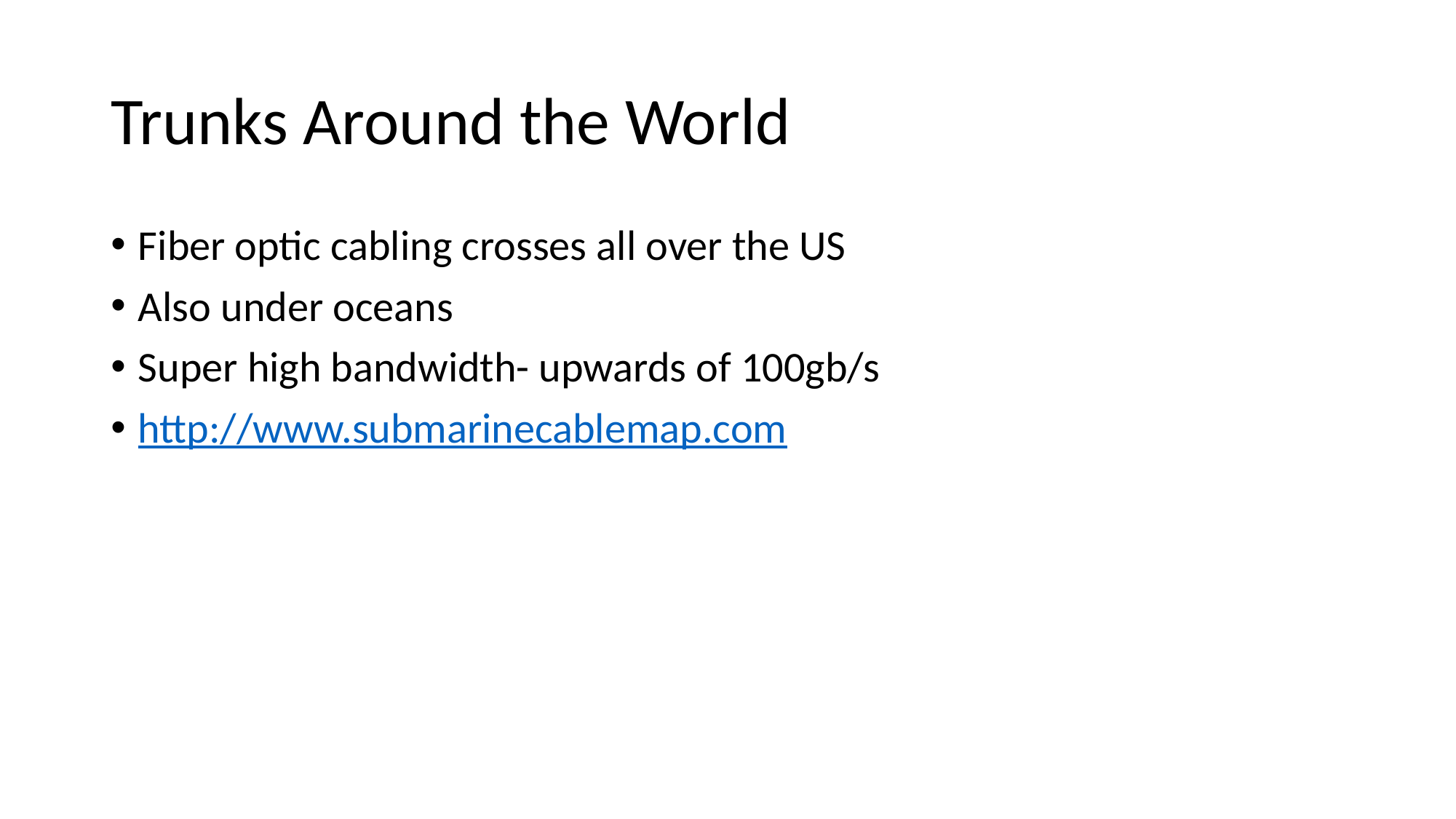

# Trunks Around the World
Fiber optic cabling crosses all over the US
Also under oceans
Super high bandwidth- upwards of 100gb/s
http://www.submarinecablemap.com